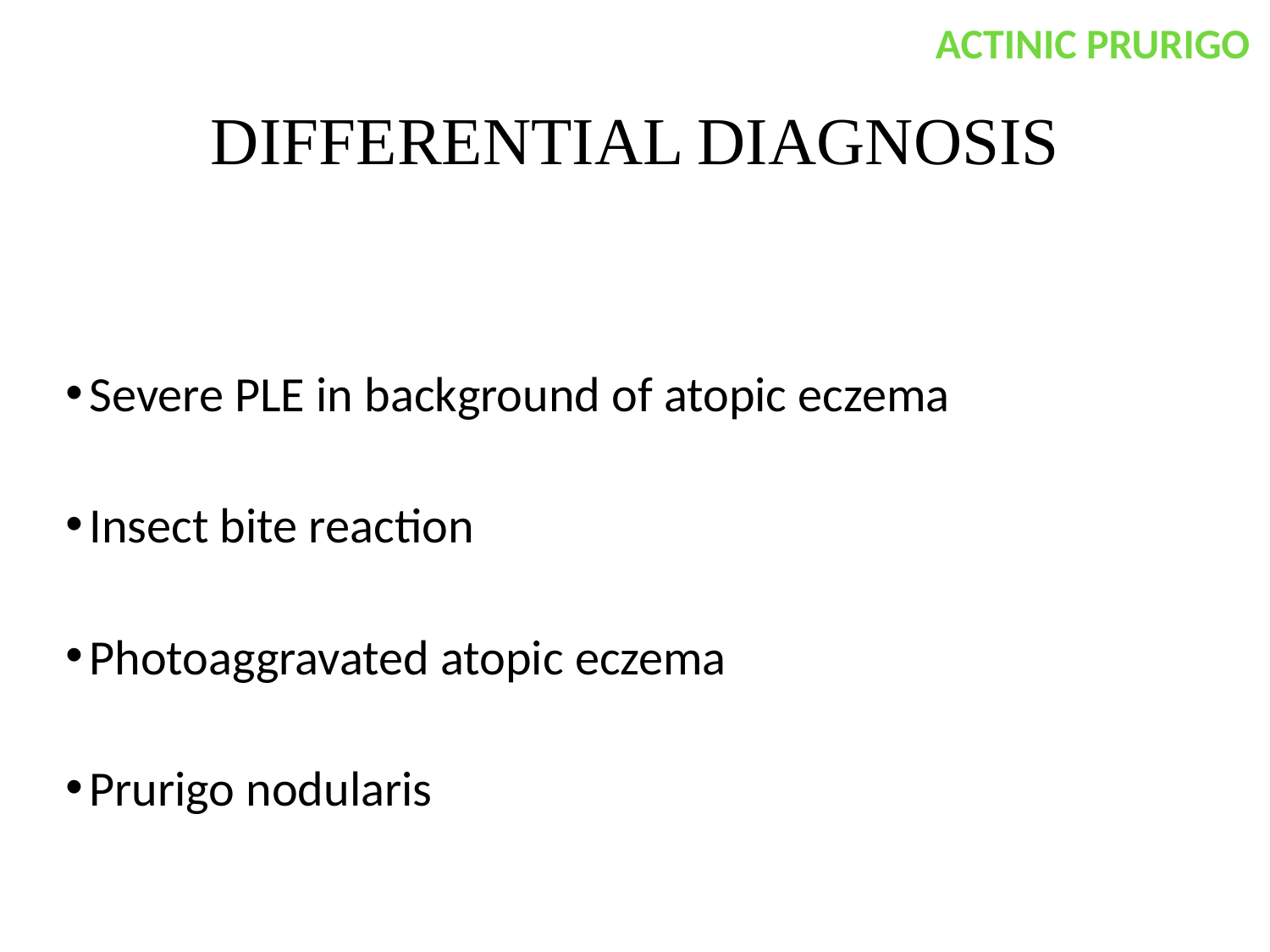

ACTINIC PRURIGO
# DIFFERENTIAL DIAGNOSIS
Severe PLE in background of atopic eczema
Insect bite reaction
Photoaggravated atopic eczema
Prurigo nodularis